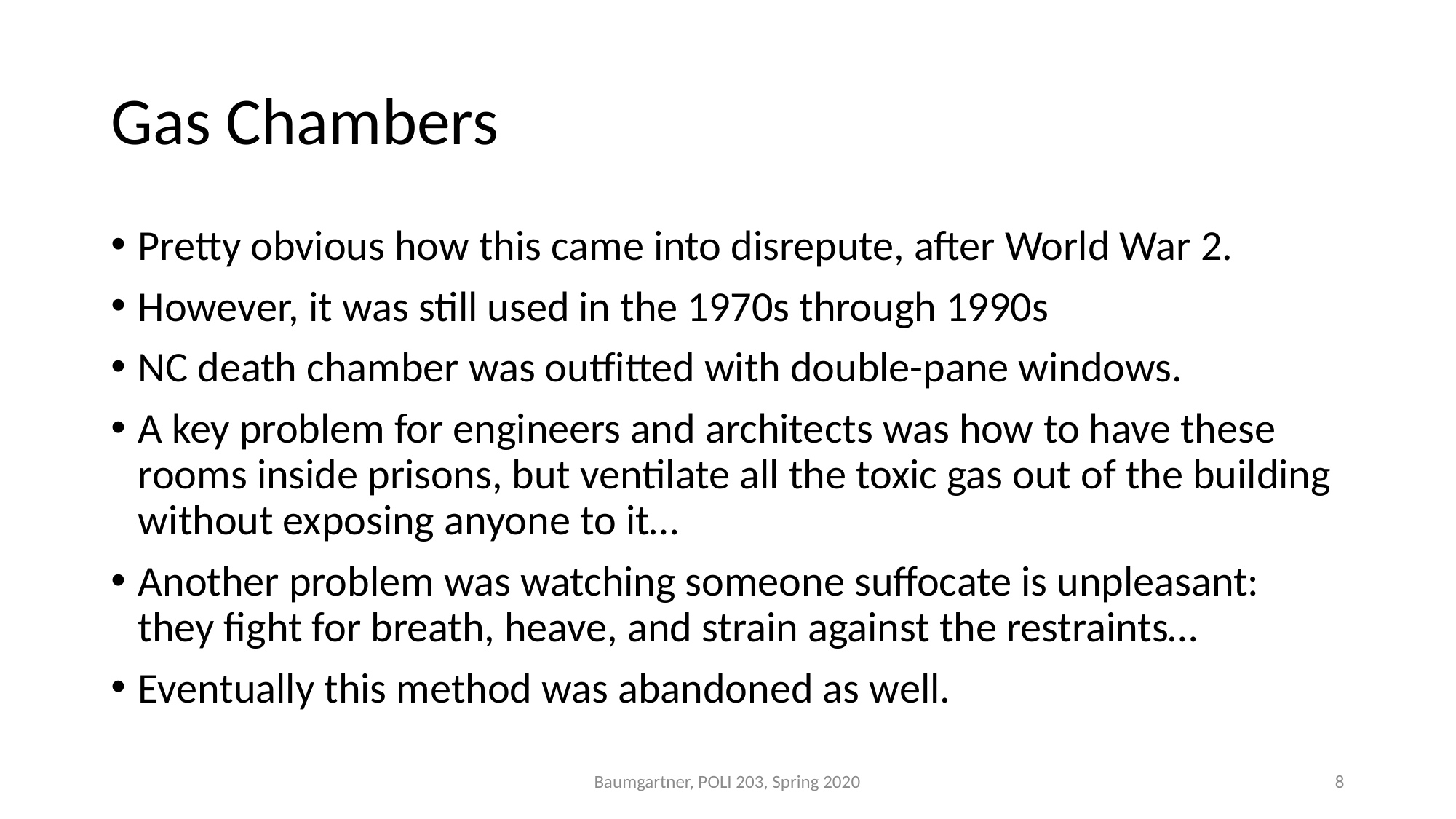

# Gas Chambers
Pretty obvious how this came into disrepute, after World War 2.
However, it was still used in the 1970s through 1990s
NC death chamber was outfitted with double-pane windows.
A key problem for engineers and architects was how to have these rooms inside prisons, but ventilate all the toxic gas out of the building without exposing anyone to it…
Another problem was watching someone suffocate is unpleasant: they fight for breath, heave, and strain against the restraints…
Eventually this method was abandoned as well.
Baumgartner, POLI 203, Spring 2020
8